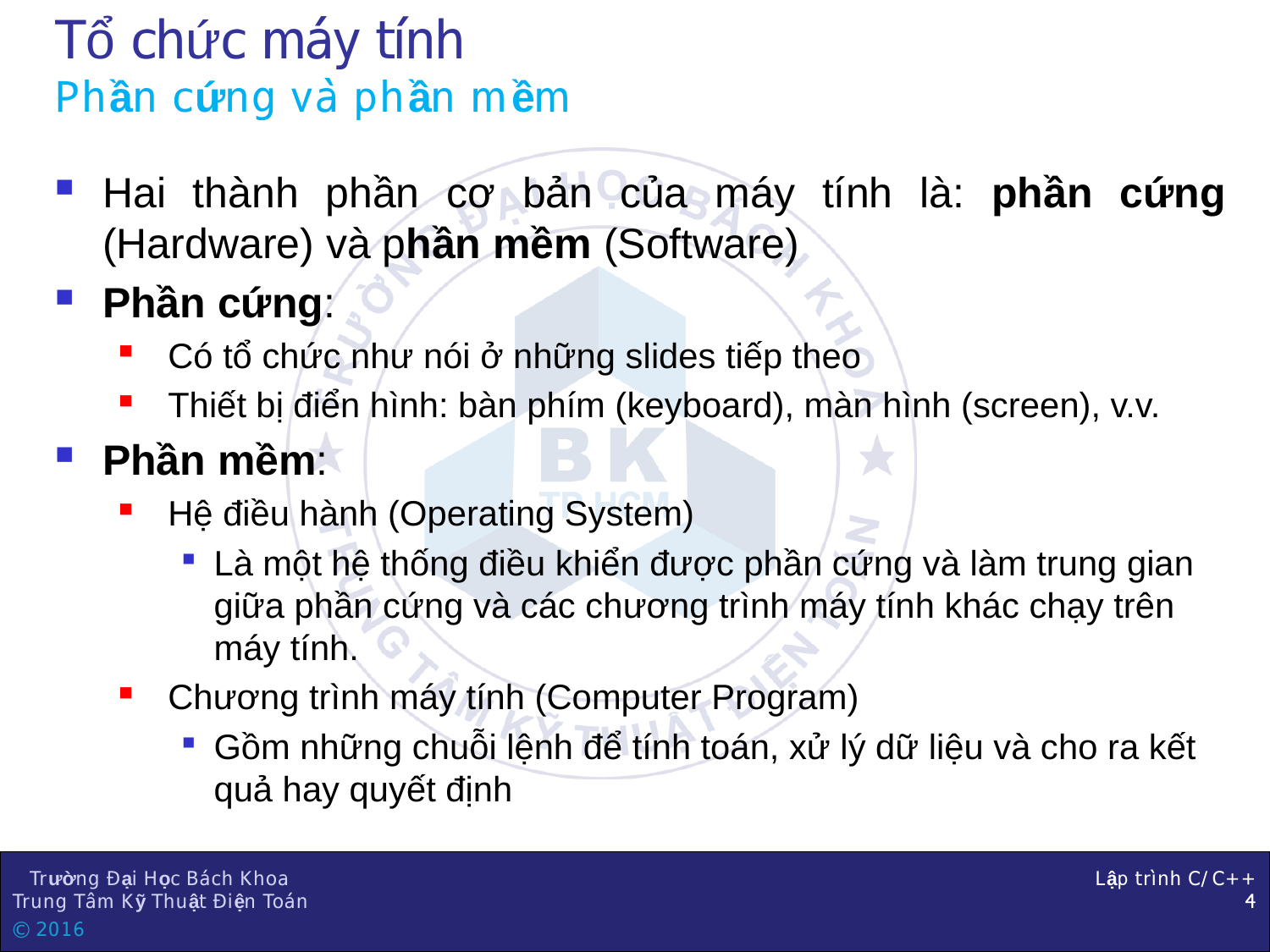

# Tổ chức máy tính Phần cứng và phần mềm
Hai thành phần cơ bản của máy tính là: phần cứng (Hardware) và phần mềm (Software)
Phần cứng:
 Có tổ chức như nói ở những slides tiếp theo
 Thiết bị điển hình: bàn phím (keyboard), màn hình (screen), v.v.
Phần mềm:
 Hệ điều hành (Operating System)
Là một hệ thống điều khiển được phần cứng và làm trung gian giữa phần cứng và các chương trình máy tính khác chạy trên máy tính.
 Chương trình máy tính (Computer Program)
Gồm những chuỗi lệnh để tính toán, xử lý dữ liệu và cho ra kết quả hay quyết định